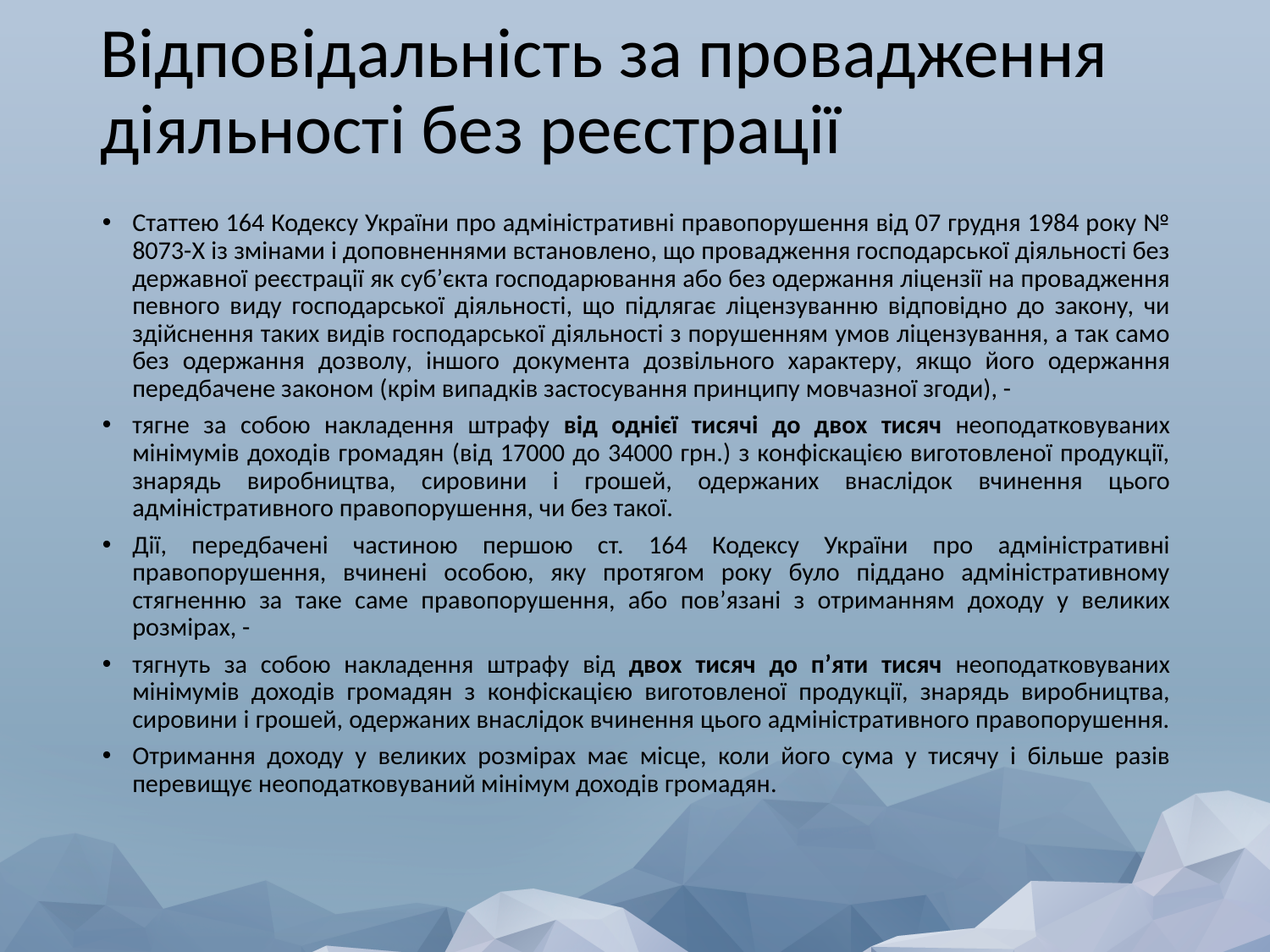

# Відповідальність за провадження діяльності без реєстрації
Статтею 164 Кодексу України про адміністративні правопорушення від 07 грудня 1984 року № 8073-X із змінами і доповненнями встановлено, що провадження господарської діяльності без державної реєстрації як суб’єкта господарювання або без одержання ліцензії на провадження певного виду господарської діяльності, що підлягає ліцензуванню відповідно до закону, чи здійснення таких видів господарської діяльності з порушенням умов ліцензування, а так само без одержання дозволу, іншого документа дозвільного характеру, якщо його одержання передбачене законом (крім випадків застосування принципу мовчазної згоди), -
тягне за собою накладення штрафу від однієї тисячі до двох тисяч неоподатковуваних мінімумів доходів громадян (від 17000 до 34000 грн.) з конфіскацією виготовленої продукції, знарядь виробництва, сировини і грошей, одержаних внаслідок вчинення цього адміністративного правопорушення, чи без такої.
Дії, передбачені частиною першою ст. 164 Кодексу України про адміністративні правопорушення, вчинені особою, яку протягом року було піддано адміністративному стягненню за таке саме правопорушення, або пов’язані з отриманням доходу у великих розмірах, -
тягнуть за собою накладення штрафу від двох тисяч до п’яти тисяч неоподатковуваних мінімумів доходів громадян з конфіскацією виготовленої продукції, знарядь виробництва, сировини і грошей, одержаних внаслідок вчинення цього адміністративного правопорушення.
Отримання доходу у великих розмірах має місце, коли його сума у тисячу і більше разів перевищує неоподатковуваний мінімум доходів громадян.